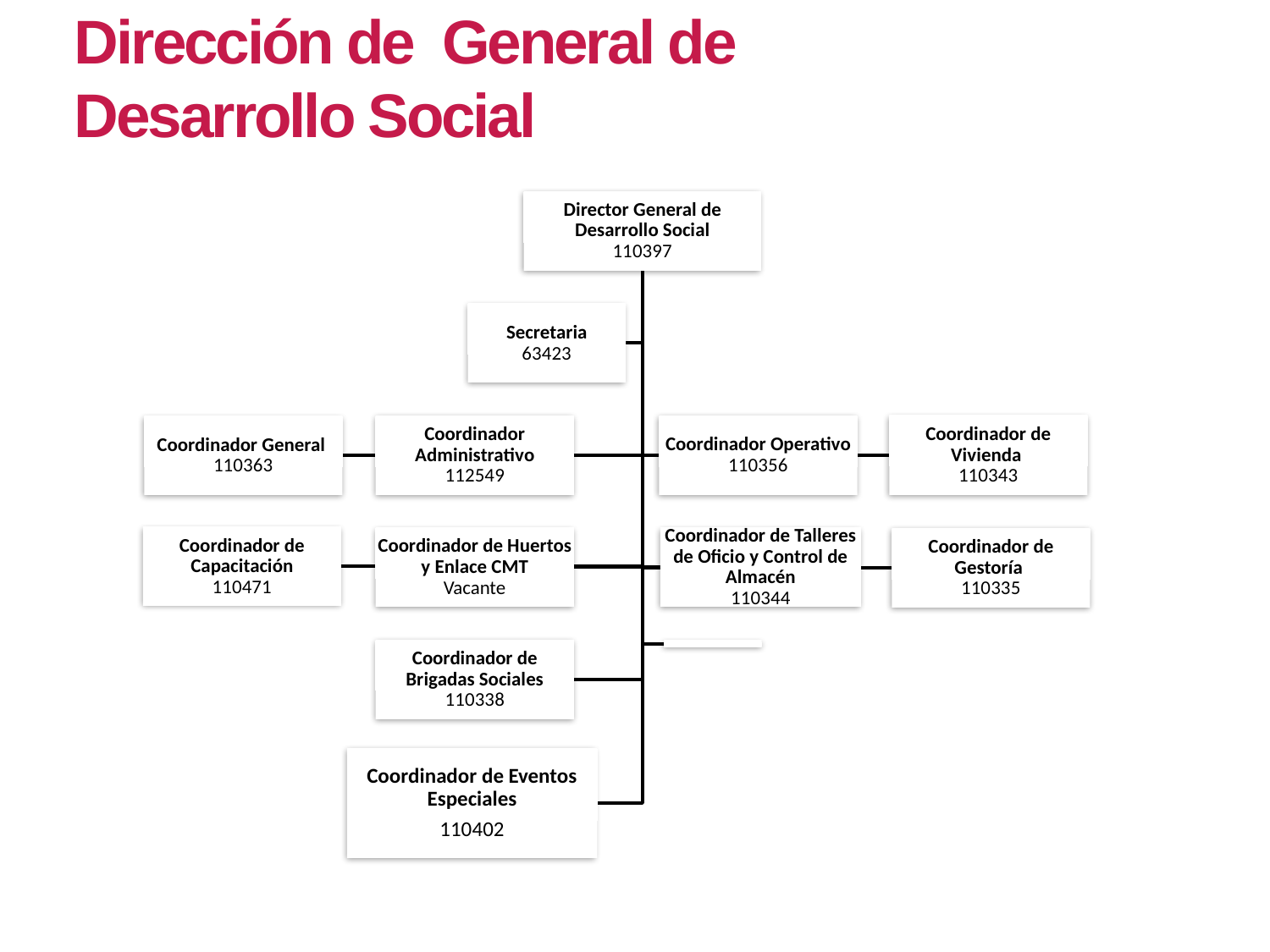

Dirección de  General de Desarrollo Social
Director General de Desarrollo Social
110397
Coordinador Administrativo
112549
Coordinador Operativo
110356
Coordinador de Huertos y Enlace CMT
Vacante
Coordinador de Talleres de Oficio y Control de Almacén
110344
Coordinador de Brigadas Sociales
110338
Coordinador de Vivienda
110343
Coordinador General
110363

Coordinador de Capacitación
110471
Coordinador de Gestoría
110335
Coordinador de Eventos Especiales
110402
Secretaria
63423